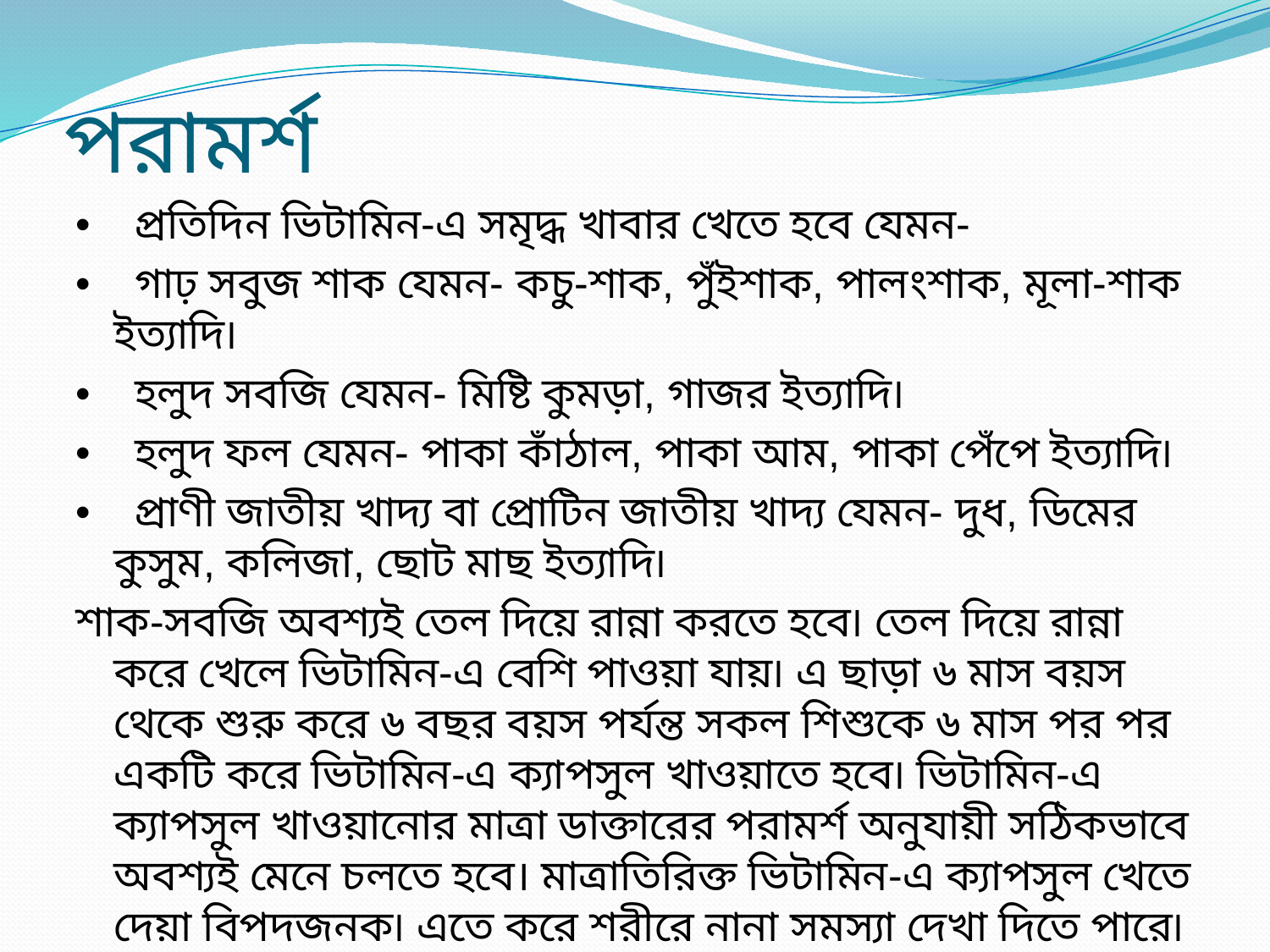

# পরামর্শ
•    প্রতিদিন ভিটামিন-এ সমৃদ্ধ খাবার খেতে হবে যেমন-
•    গাঢ় সবুজ শাক যেমন- কচু-শাক, পুঁইশাক, পালংশাক, মূলা-শাক ইত্যাদি৷
•    হলুদ সবজি যেমন- মিষ্টি কুমড়া, গাজর ইত্যাদি৷
•    হলুদ ফল যেমন- পাকা কাঁঠাল, পাকা আম, পাকা পেঁপে ইত্যাদি৷
•    প্রাণী জাতীয় খাদ্য বা প্রোটিন জাতীয় খাদ্য যেমন- দুধ, ডিমের কুসুম, কলিজা, ছোট মাছ ইত্যাদি৷
শাক-সবজি অবশ্যই তেল দিয়ে রান্না করতে হবে৷ তেল দিয়ে রান্না করে খেলে ভিটামিন-এ বেশি পাওয়া যায়৷ এ ছাড়া ৬ মাস বয়স থেকে শুরু করে ৬ বছর বয়স পর্যন্ত সকল শিশুকে ৬ মাস পর পর একটি করে ভিটামিন-এ ক্যাপসুল খাওয়াতে হবে৷ ভিটামিন-এ ক্যাপসুল খাওয়ানোর মাত্রা ডাক্তারের পরামর্শ অনুযায়ী সঠিকভাবে অবশ্যই মেনে চলতে হবে। মাত্রাতিরিক্ত ভিটামিন-এ ক্যাপসুল খেতে দেয়া বিপদজনক৷ এতে করে শরীরে নানা সমস্যা দেখা দিতে পারে৷